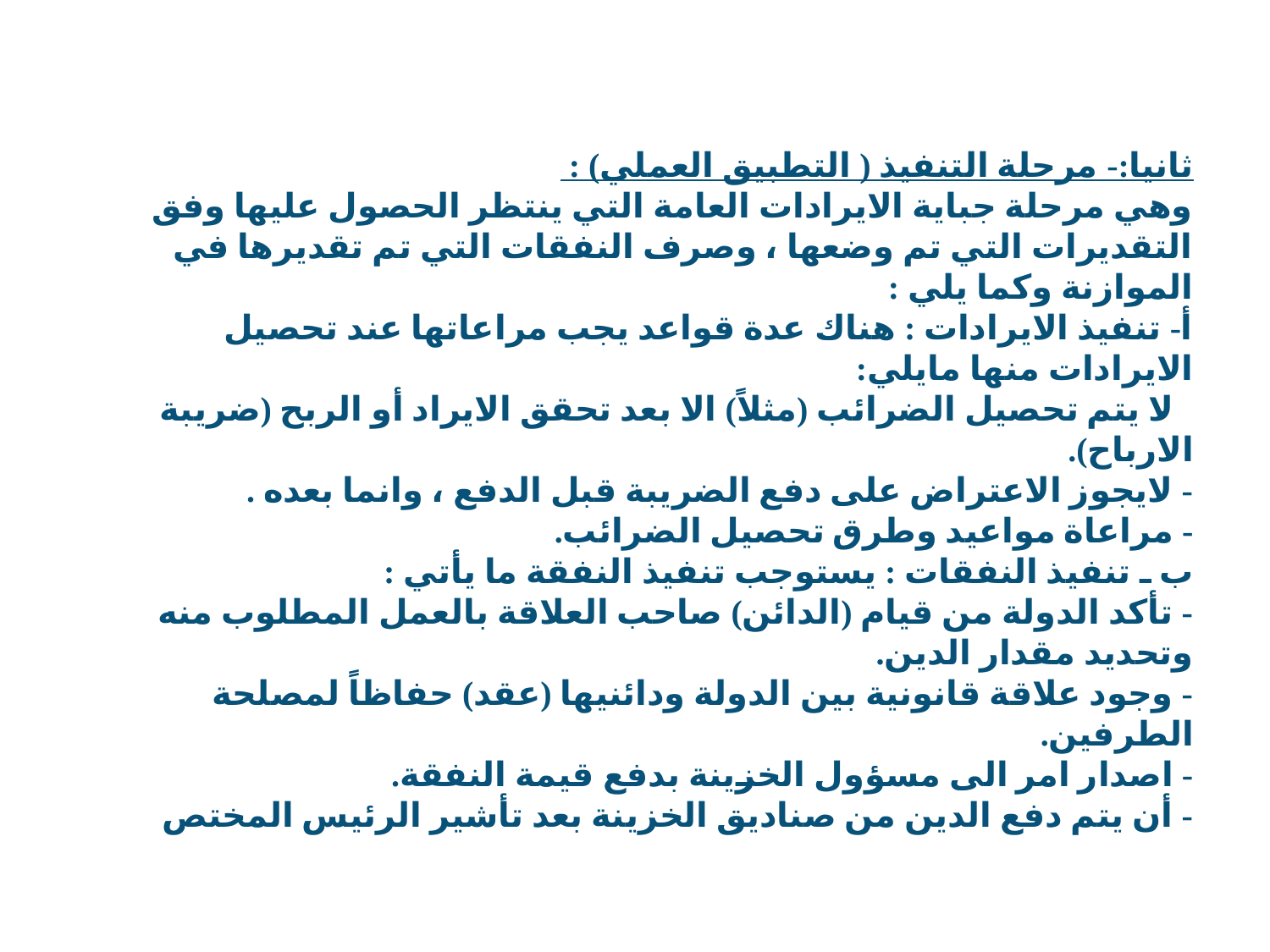

ثانيا:- مرحلة التنفيذ ( التطبيق العملي) : 
وهي مرحلة جباية الايرادات العامة التي ينتظر الحصول عليها وفق التقديرات التي تم وضعها ، وصرف النفقات التي تم تقديرها في الموازنة وكما يلي : 
أ- تنفيذ الايرادات : هناك عدة قواعد يجب مراعاتها عند تحصيل الايرادات منها مايلي: 
- لا يتم تحصيل الضرائب (مثلاً) الا بعد تحقق الايراد أو الربح (ضريبة الارباح). 
- لايجوز الاعتراض على دفع الضريبة قبل الدفع ، وانما بعده . 
- مراعاة مواعيد وطرق تحصيل الضرائب. 
ب ـ تنفيذ النفقات : يستوجب تنفيذ النفقة ما يأتي : 
- تأكد الدولة من قيام (الدائن) صاحب العلاقة بالعمل المطلوب منه وتحديد مقدار الدين. 
- وجود علاقة قانونية بين الدولة ودائنيها (عقد) حفاظاً لمصلحة الطرفين. 
- اصدار امر الى مسؤول الخزينة بدفع قيمة النفقة. 
- أن يتم دفع الدين من صناديق الخزينة بعد تأشير الرئيس المختص